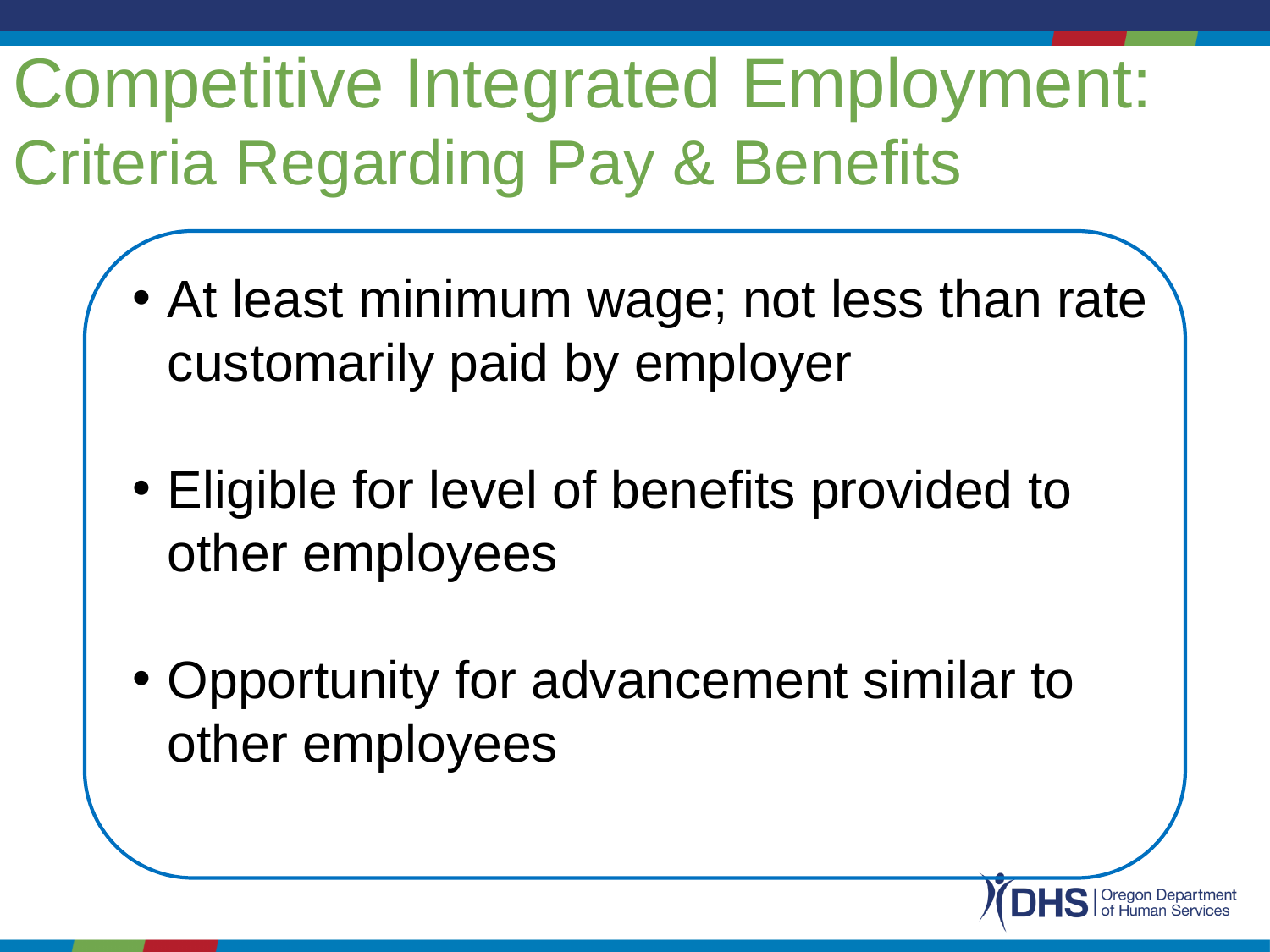

# Competitive Integrated Employment:
Criteria Regarding Pay & Benefits

At least minimum wage; not less than rate customarily paid by employer

Eligible for level of benefits provided to other employees

Opportunity for advancement similar to other employees